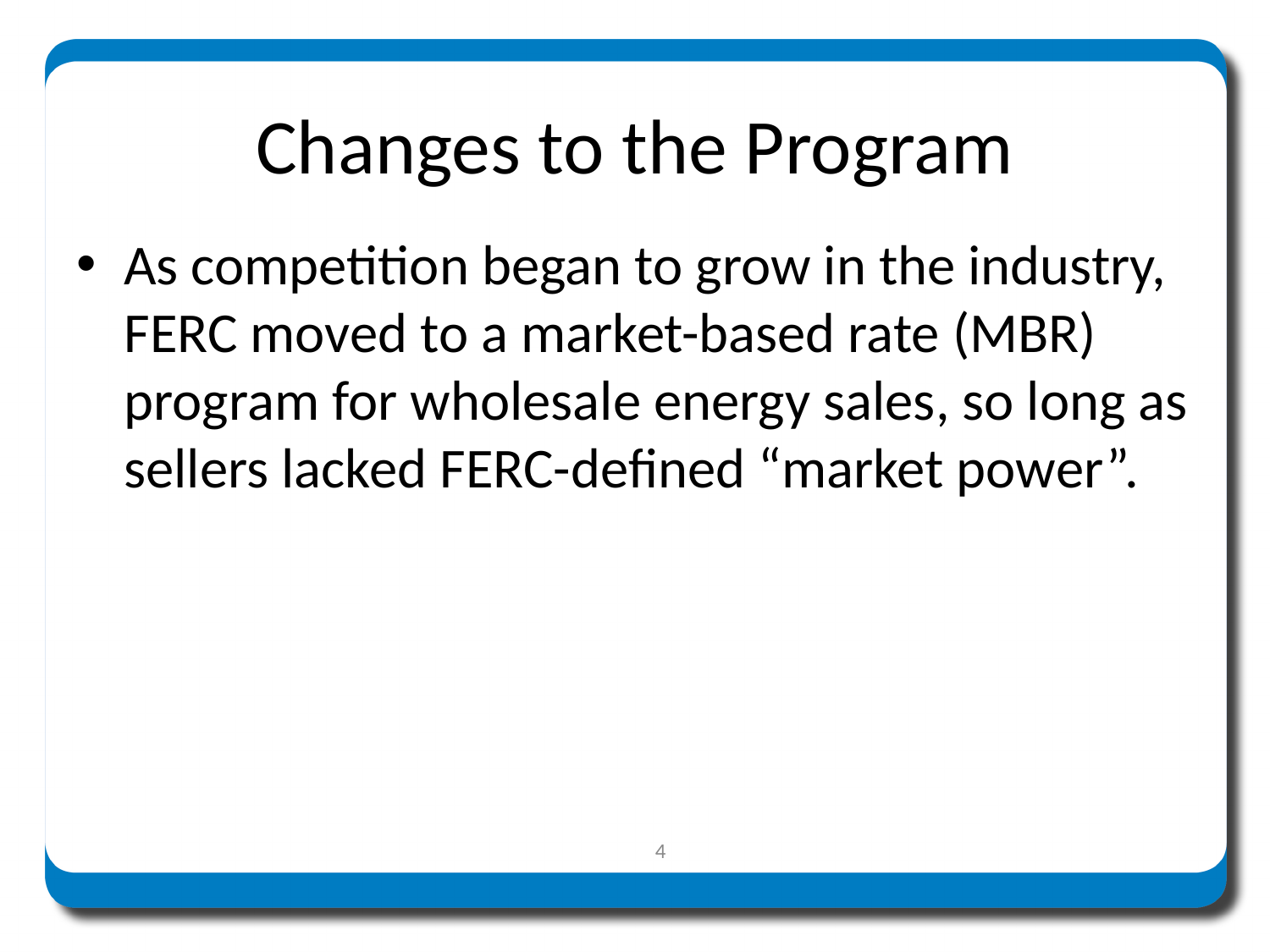

# Changes to the Program
As competition began to grow in the industry, FERC moved to a market-based rate (MBR) program for wholesale energy sales, so long as sellers lacked FERC-defined “market power”.
4